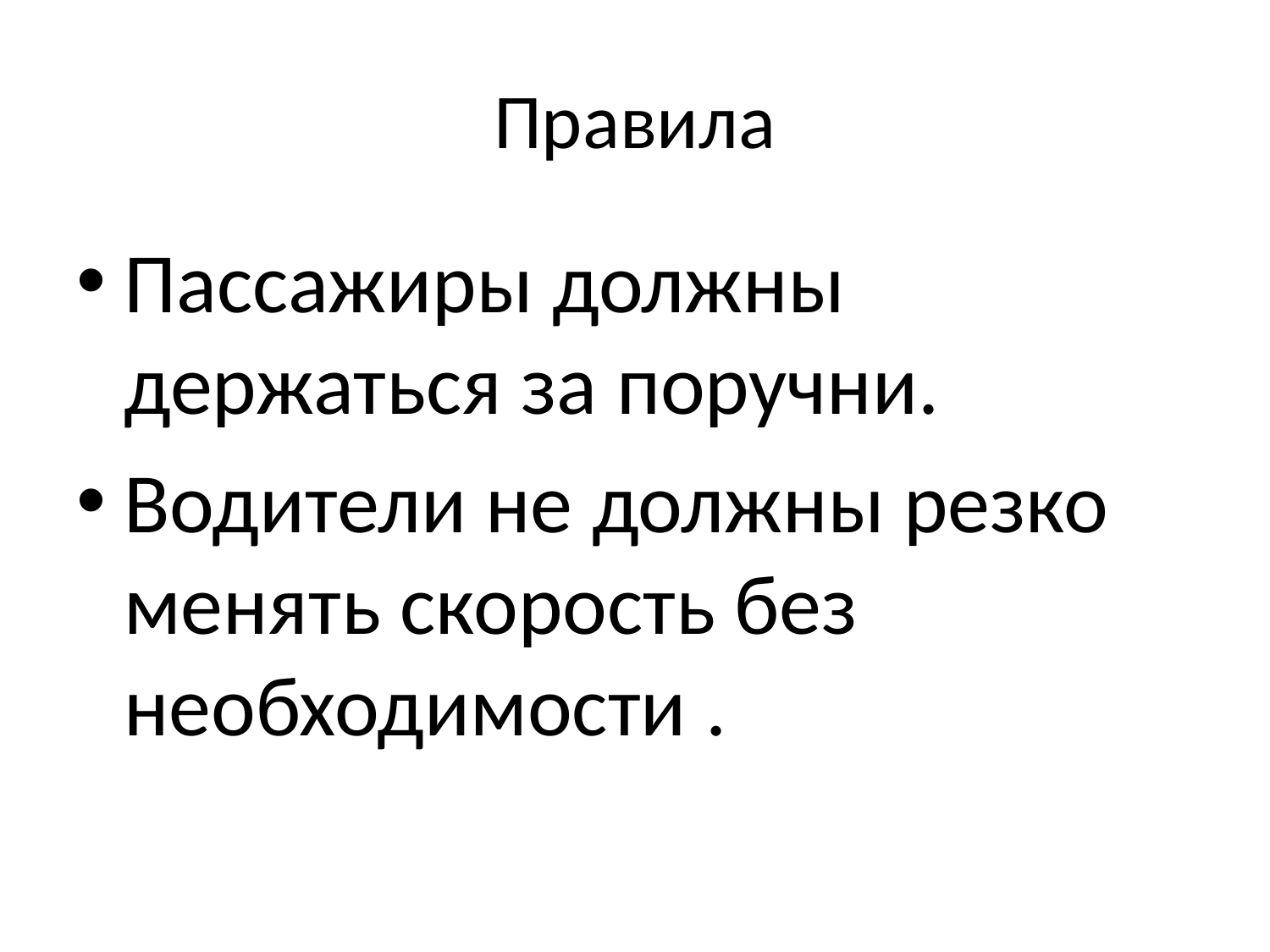

# Правила
Пассажиры должны держаться за поручни.
Водители не должны резко менять скорость без необходимости .